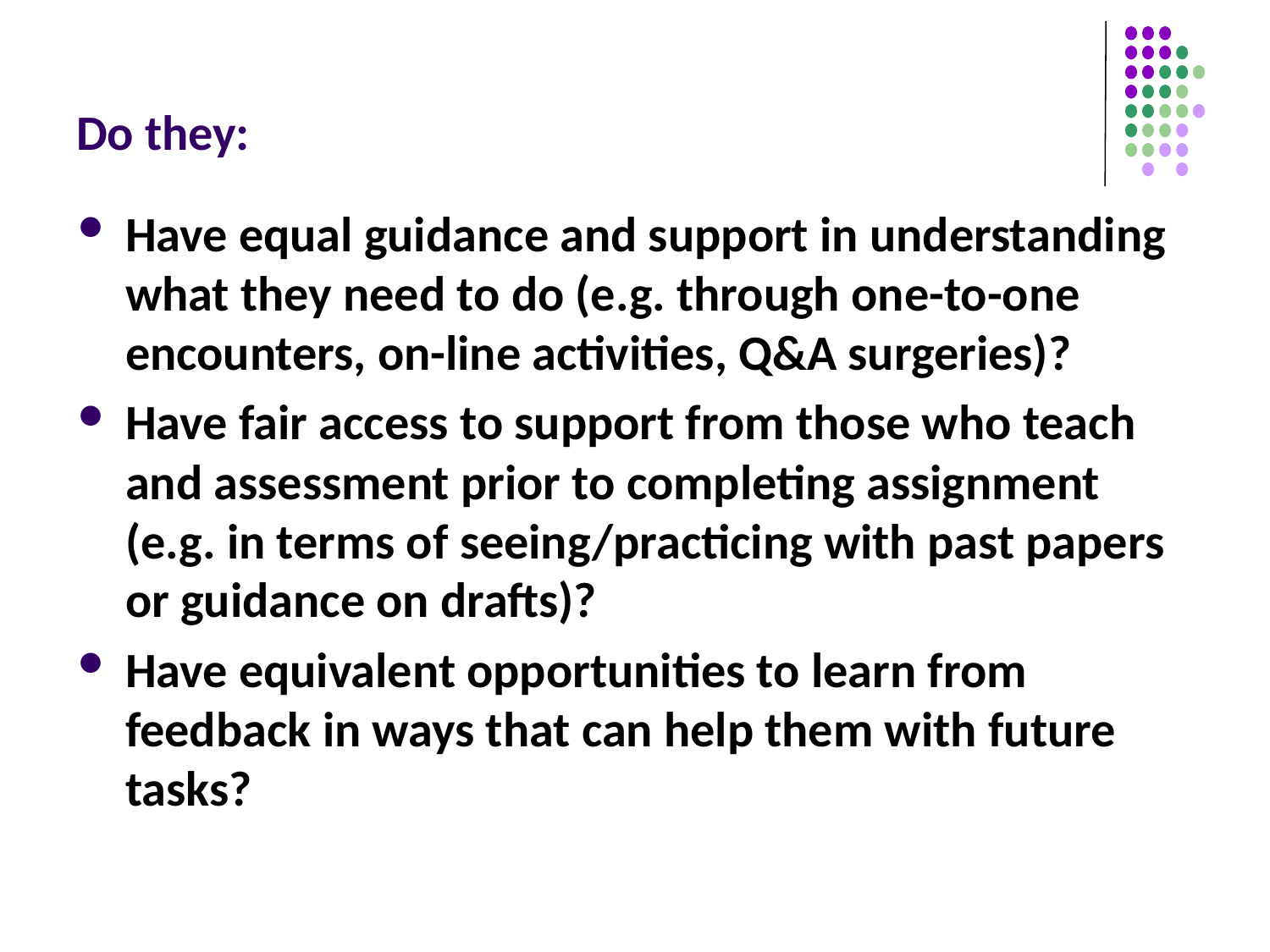

# Do they:
Have equal guidance and support in understanding what they need to do (e.g. through one-to-one encounters, on-line activities, Q&A surgeries)?
Have fair access to support from those who teach and assessment prior to completing assignment (e.g. in terms of seeing/practicing with past papers or guidance on drafts)?
Have equivalent opportunities to learn from feedback in ways that can help them with future tasks?